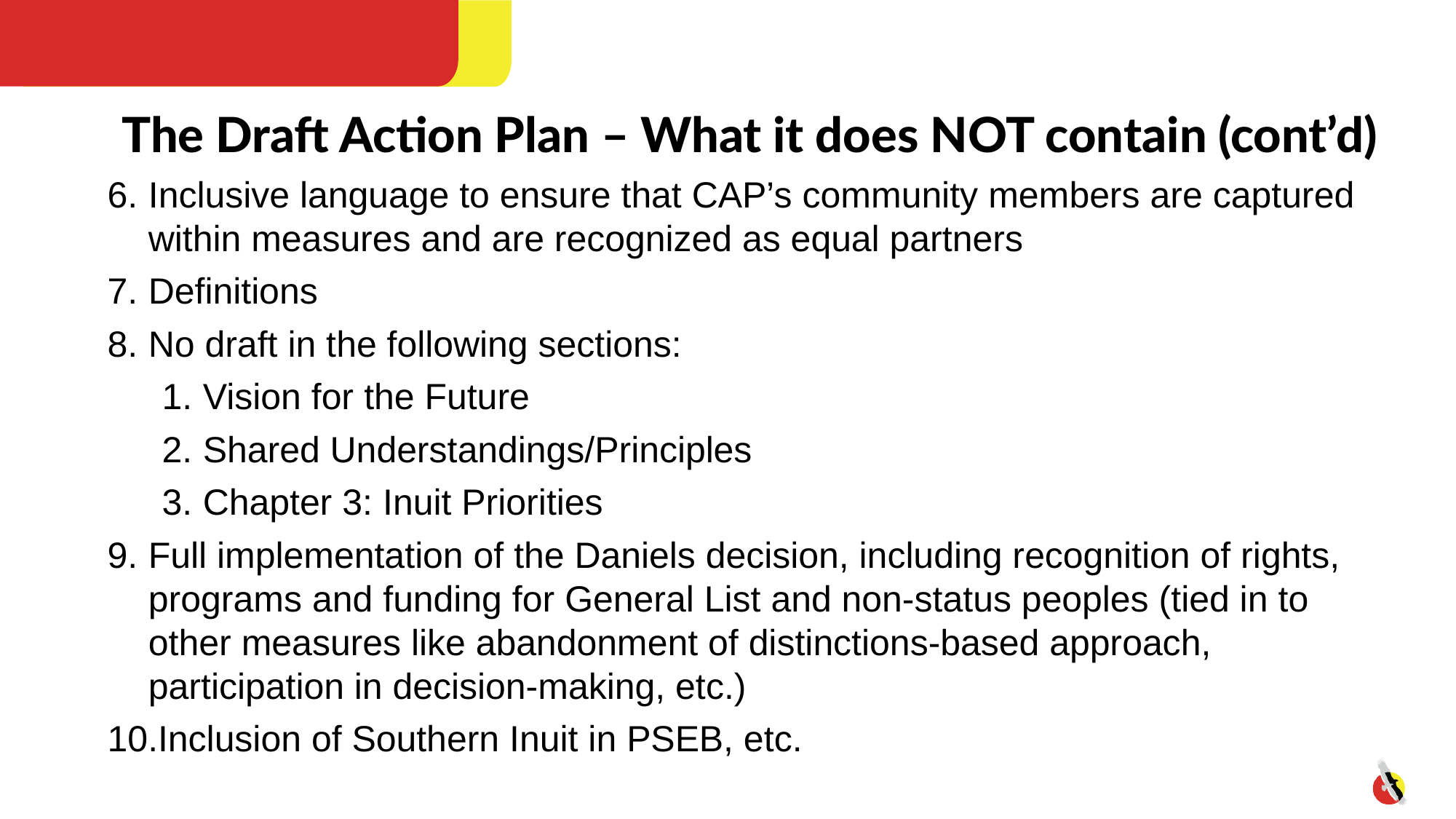

The Draft Action Plan – What it does NOT contain (cont’d)
Inclusive language to ensure that CAP’s community members are captured within measures and are recognized as equal partners
Definitions
No draft in the following sections:
Vision for the Future
Shared Understandings/Principles
Chapter 3: Inuit Priorities
Full implementation of the Daniels decision, including recognition of rights, programs and funding for General List and non-status peoples (tied in to other measures like abandonment of distinctions-based approach, participation in decision-making, etc.)
Inclusion of Southern Inuit in PSEB, etc.